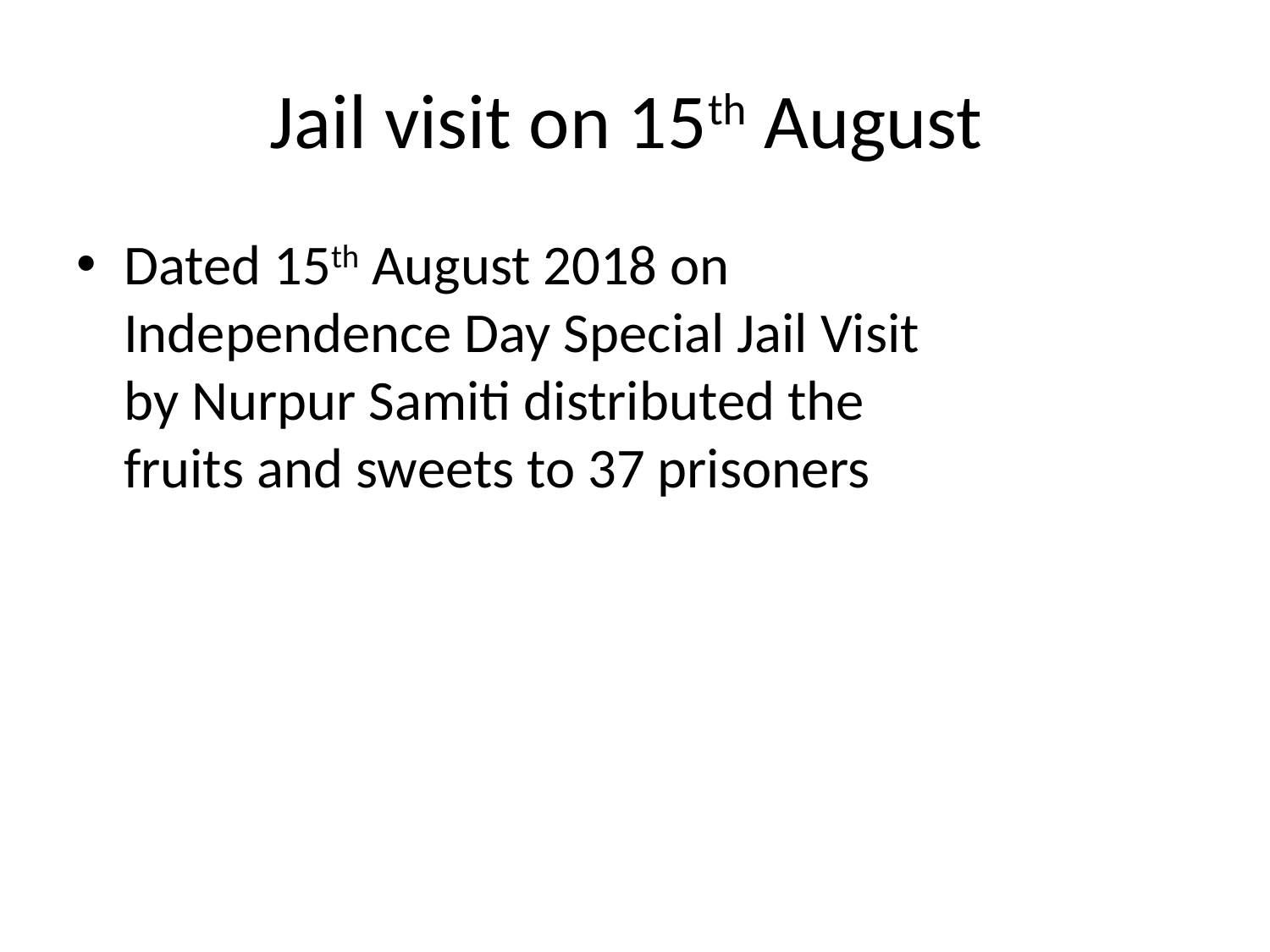

# Jail visit on 15th August
Dated 15th August 2018 on Independence Day Special Jail Visit by Nurpur Samiti distributed the fruits and sweets to 37 prisoners